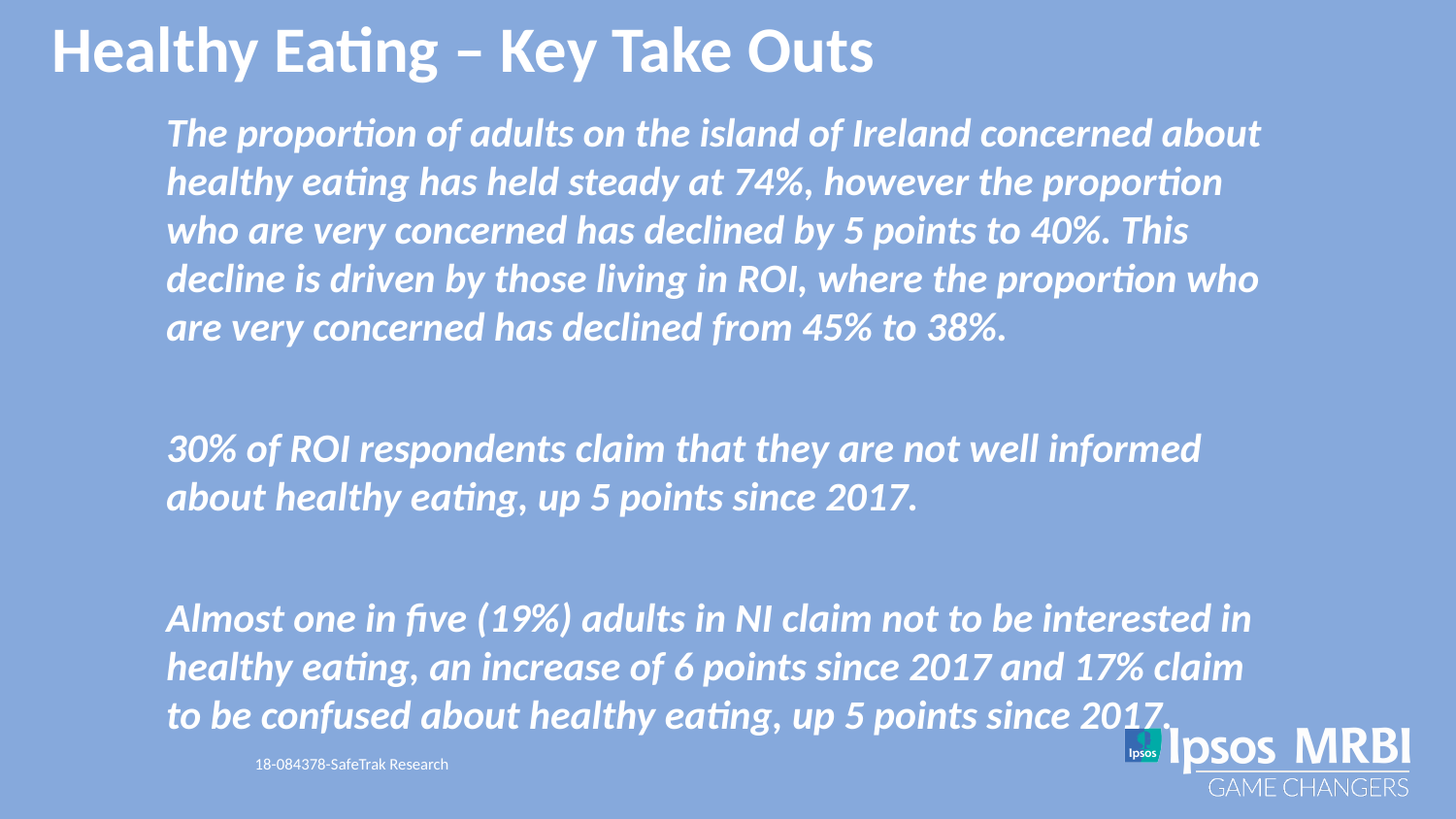

Healthy Eating – Key Take Outs
The proportion of adults on the island of Ireland concerned about healthy eating has held steady at 74%, however the proportion who are very concerned has declined by 5 points to 40%. This decline is driven by those living in ROI, where the proportion who are very concerned has declined from 45% to 38%.

30% of ROI respondents claim that they are not well informed about healthy eating, up 5 points since 2017.

Almost one in five (19%) adults in NI claim not to be interested in healthy eating, an increase of 6 points since 2017 and 17% claim to be confused about healthy eating, up 5 points since 2017.